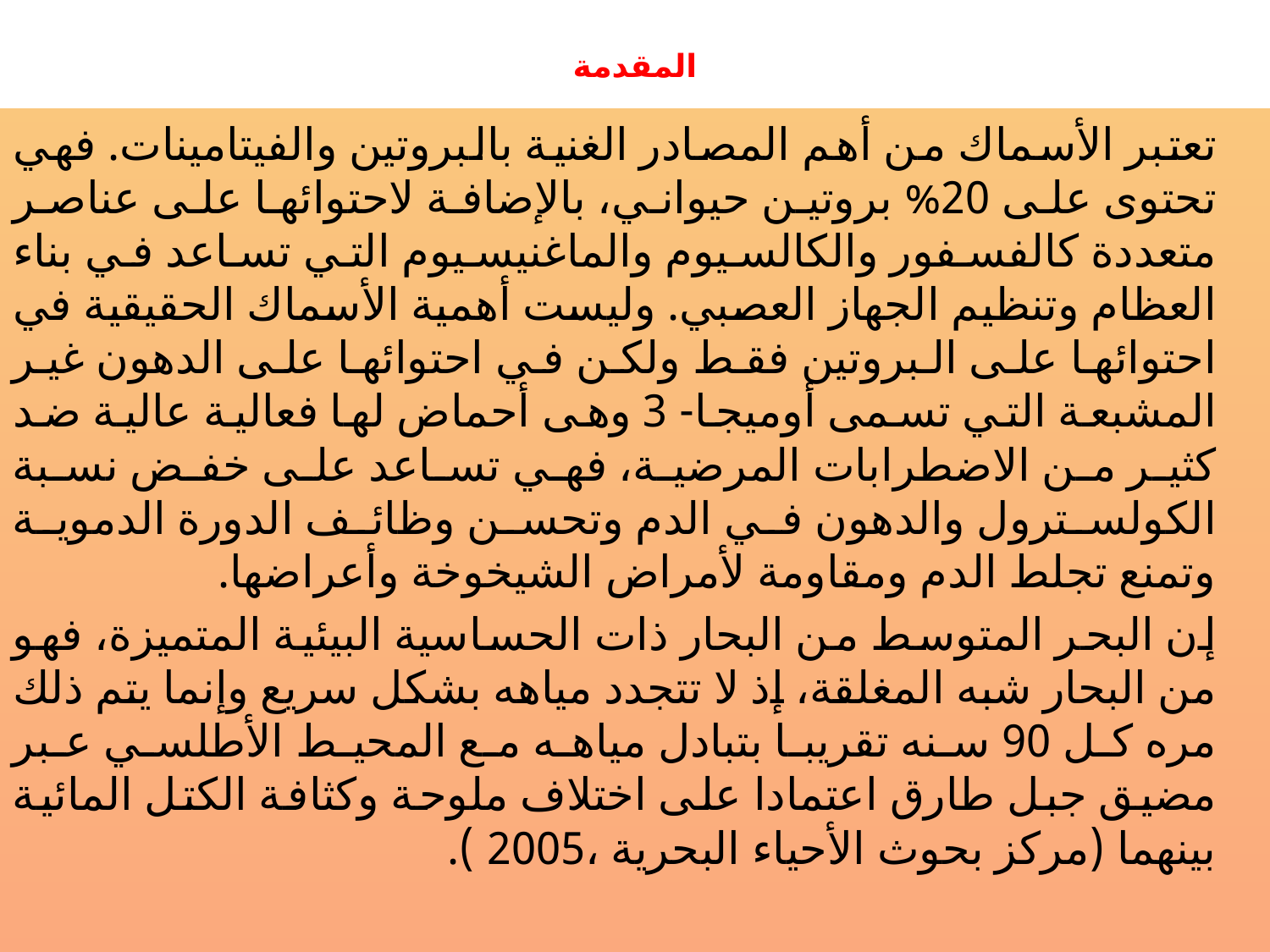

# المقدمة
		تعتبر الأسماك من أهم المصادر الغنية بالبروتين والفيتامينات. فهي تحتوى على 20% بروتين حيواني، بالإضافة لاحتوائها على عناصر متعددة كالفسفور والكالسيوم والماغنيسيوم التي تساعد في بناء العظام وتنظيم الجهاز العصبي. وليست أهمية الأسماك الحقيقية في احتوائها على البروتين فقط ولكن في احتوائها على الدهون غير المشبعة التي تسمى أوميجا- 3 وهى أحماض لها فعالية عالية ضد كثير من الاضطرابات المرضية، فهي تساعد على خفض نسبة الكولسترول والدهون في الدم وتحسن وظائف الدورة الدموية وتمنع تجلط الدم ومقاومة لأمراض الشيخوخة وأعراضها.
		إن البحر المتوسط من البحار ذات الحساسية البيئية المتميزة، فهو من البحار شبه المغلقة، إذ لا تتجدد مياهه بشكل سريع وإنما يتم ذلك مره كل 90 سنه تقريبا بتبادل مياهه مع المحيط الأطلسي عبر مضيق جبل طارق اعتمادا على اختلاف ملوحة وكثافة الكتل المائية بينهما (مركز بحوث الأحياء البحرية ،2005 ).